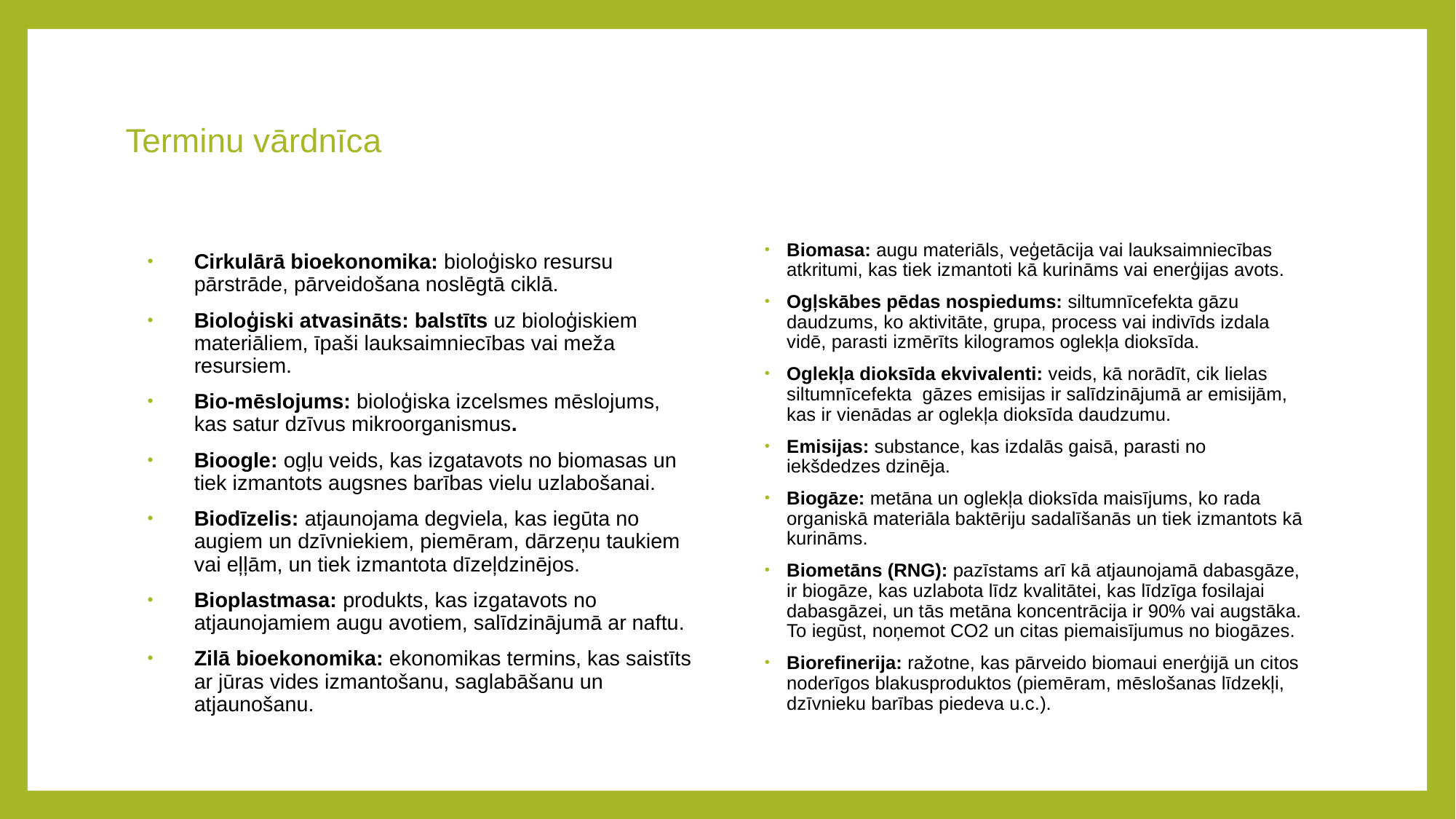

# Terminu vārdnīca
Biomasa: augu materiāls, veģetācija vai lauksaimniecības atkritumi, kas tiek izmantoti kā kurināms vai enerģijas avots.
Ogļskābes pēdas nospiedums: siltumnīcefekta gāzu daudzums, ko aktivitāte, grupa, process vai indivīds izdala vidē, parasti izmērīts kilogramos oglekļa dioksīda.
Oglekļa dioksīda ekvivalenti: veids, kā norādīt, cik lielas siltumnīcefekta  gāzes emisijas ir salīdzinājumā ar emisijām, kas ir vienādas ar oglekļa dioksīda daudzumu.
Emisijas: substance, kas izdalās gaisā, parasti no iekšdedzes dzinēja.
Biogāze: metāna un oglekļa dioksīda maisījums, ko rada organiskā materiāla baktēriju sadalīšanās un tiek izmantots kā kurināms.
Biometāns (RNG): pazīstams arī kā atjaunojamā dabasgāze, ir biogāze, kas uzlabota līdz kvalitātei, kas līdzīga fosilajai dabasgāzei, un tās metāna koncentrācija ir 90% vai augstāka. To iegūst, noņemot CO2 un citas piemaisījumus no biogāzes.
Biorefinerija: ražotne, kas pārveido biomaui enerģijā un citos noderīgos blakusproduktos (piemēram, mēslošanas līdzekļi, dzīvnieku barības piedeva u.c.).

Cirkulārā bioekonomika: bioloģisko resursu pārstrāde, pārveidošana noslēgtā ciklā.
Bioloģiski atvasināts: balstīts uz bioloģiskiem materiāliem, īpaši lauksaimniecības vai meža resursiem.
Bio-mēslojums: bioloģiska izcelsmes mēslojums, kas satur dzīvus mikroorganismus.
Bioogle: ogļu veids, kas izgatavots no biomasas un tiek izmantots augsnes barības vielu uzlabošanai.
Biodīzelis: atjaunojama degviela, kas iegūta no augiem un dzīvniekiem, piemēram, dārzeņu taukiem vai eļļām, un tiek izmantota dīzeļdzinējos.
Bioplastmasa: produkts, kas izgatavots no atjaunojamiem augu avotiem, salīdzinājumā ar naftu.
Zilā bioekonomika: ekonomikas termins, kas saistīts ar jūras vides izmantošanu, saglabāšanu un atjaunošanu.